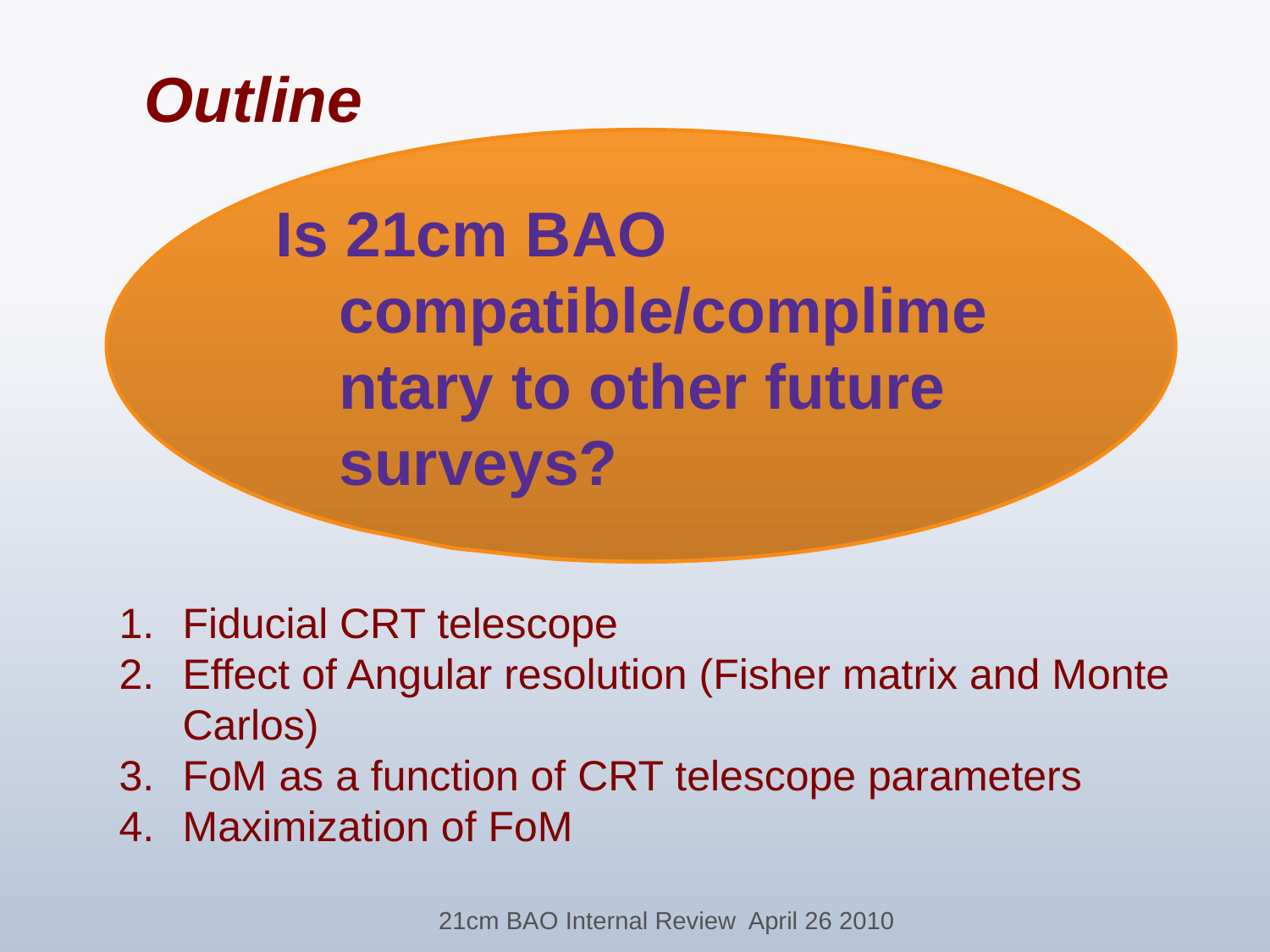

Outline

Is 21cm BAO compatible/complimentary to other future surveys?

Fiducial CRT telescope
Effect of Angular resolution (Fisher matrix and Monte  Carlos)
FoM as a function of CRT telescope parameters
Maximization of FoM
21cm BAO Internal Review  April 26 2010